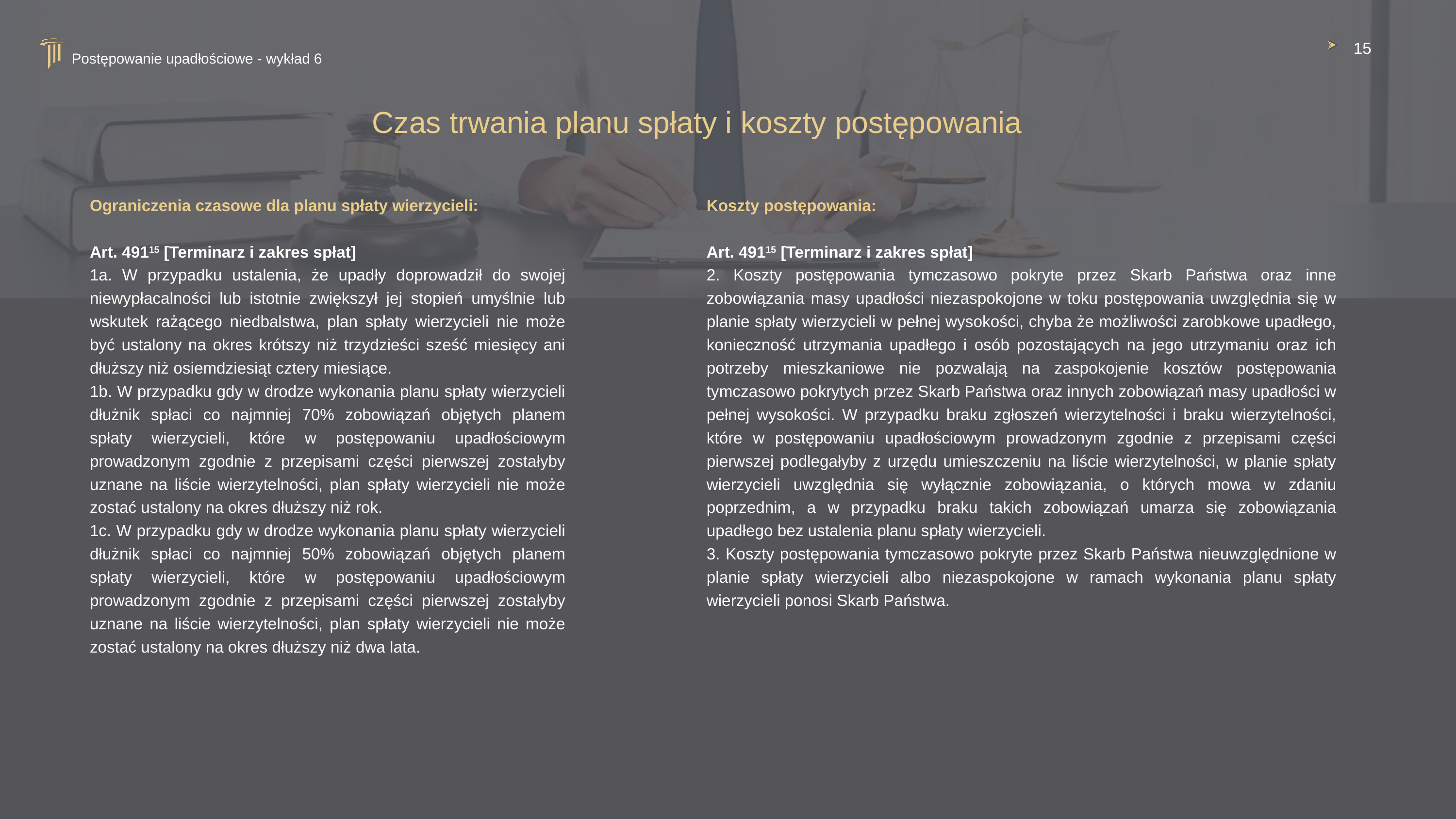

15

Postępowanie upadłościowe - wykład 6

Czas trwania planu spłaty i koszty postępowania

Ograniczenia czasowe dla planu spłaty wierzycieli:

Art. 49115 [Terminarz i zakres spłat]
1a. W przypadku ustalenia, że upadły doprowadził do swojej niewypłacalności lub istotnie zwiększył jej stopień umyślnie lub wskutek rażącego niedbalstwa, plan spłaty wierzycieli nie może być ustalony na okres krótszy niż trzydzieści sześć miesięcy ani dłuższy niż osiemdziesiąt cztery miesiące.
1b. W przypadku gdy w drodze wykonania planu spłaty wierzycieli dłużnik spłaci co najmniej 70% zobowiązań objętych planem spłaty wierzycieli, które w postępowaniu upadłościowym prowadzonym zgodnie z przepisami części pierwszej zostałyby uznane na liście wierzytelności, plan spłaty wierzycieli nie może zostać ustalony na okres dłuższy niż rok.
1c. W przypadku gdy w drodze wykonania planu spłaty wierzycieli dłużnik spłaci co najmniej 50% zobowiązań objętych planem spłaty wierzycieli, które w postępowaniu upadłościowym prowadzonym zgodnie z przepisami części pierwszej zostałyby uznane na liście wierzytelności, plan spłaty wierzycieli nie może zostać ustalony na okres dłuższy niż dwa lata.
Koszty postępowania:

Art. 49115 [Terminarz i zakres spłat]
2. Koszty postępowania tymczasowo pokryte przez Skarb Państwa oraz inne zobowiązania masy upadłości niezaspokojone w toku postępowania uwzględnia się w planie spłaty wierzycieli w pełnej wysokości, chyba że możliwości zarobkowe upadłego, konieczność utrzymania upadłego i osób pozostających na jego utrzymaniu oraz ich potrzeby mieszkaniowe nie pozwalają na zaspokojenie kosztów postępowania tymczasowo pokrytych przez Skarb Państwa oraz innych zobowiązań masy upadłości w pełnej wysokości. W przypadku braku zgłoszeń wierzytelności i braku wierzytelności, które w postępowaniu upadłościowym prowadzonym zgodnie z przepisami części pierwszej podlegałyby z urzędu umieszczeniu na liście wierzytelności, w planie spłaty wierzycieli uwzględnia się wyłącznie zobowiązania, o których mowa w zdaniu poprzednim, a w przypadku braku takich zobowiązań umarza się zobowiązania upadłego bez ustalenia planu spłaty wierzycieli.
3. Koszty postępowania tymczasowo pokryte przez Skarb Państwa nieuwzględnione w planie spłaty wierzycieli albo niezaspokojone w ramach wykonania planu spłaty wierzycieli ponosi Skarb Państwa.